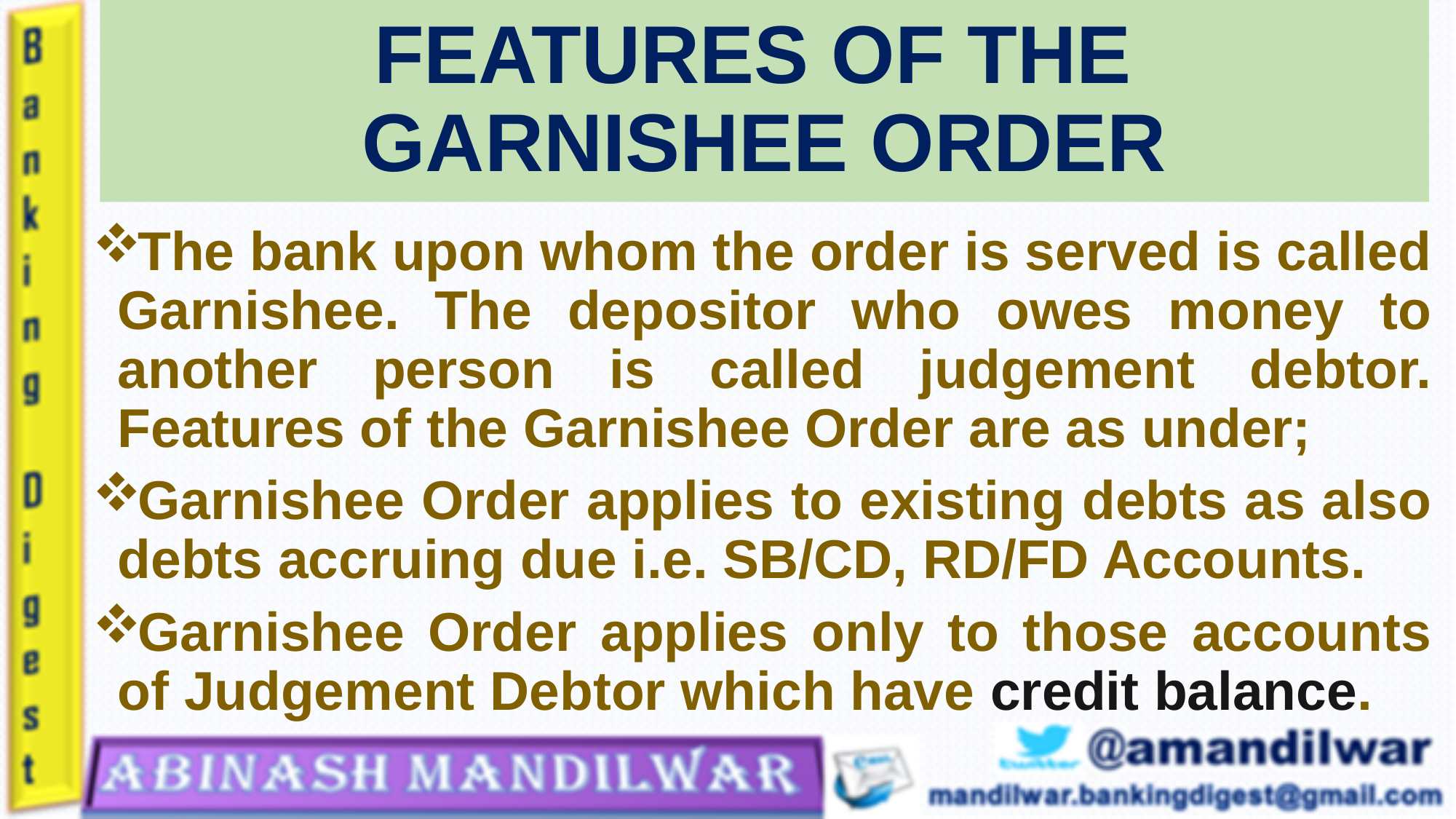

# FEATURES OF THE GARNISHEE ORDER
The bank upon whom the order is served is called Garnishee. The depositor who owes money to another person is called judgement debtor. Features of the Garnishee Order are as under;
Garnishee Order applies to existing debts as also debts accruing due i.e. SB/CD, RD/FD Accounts.
Garnishee Order applies only to those accounts of Judgement Debtor which have credit balance.